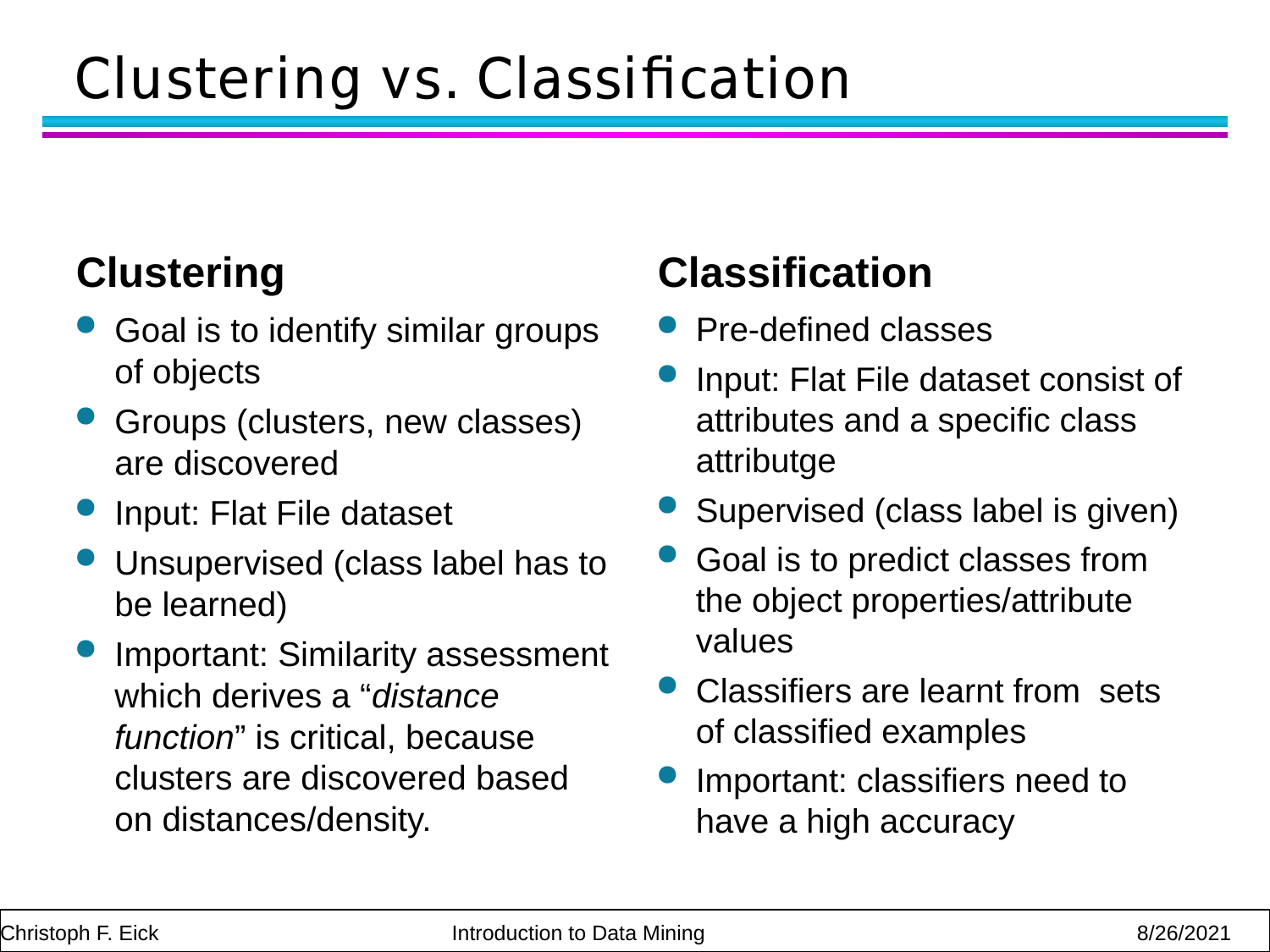

# Clustering vs. Classification
Clustering
Classification
Goal is to identify similar groups of objects
Groups (clusters, new classes) are discovered
Input: Flat File dataset
Unsupervised (class label has to be learned)
Important: Similarity assessment which derives a “distance function” is critical, because clusters are discovered based on distances/density.

Pre-defined classes
Input: Flat File dataset consist of attributes and a specific class attributge
Supervised (class label is given)
Goal is to predict classes from the object properties/attribute values
Classifiers are learnt from  sets of classified examples
Important: classifiers need to have a high accuracy